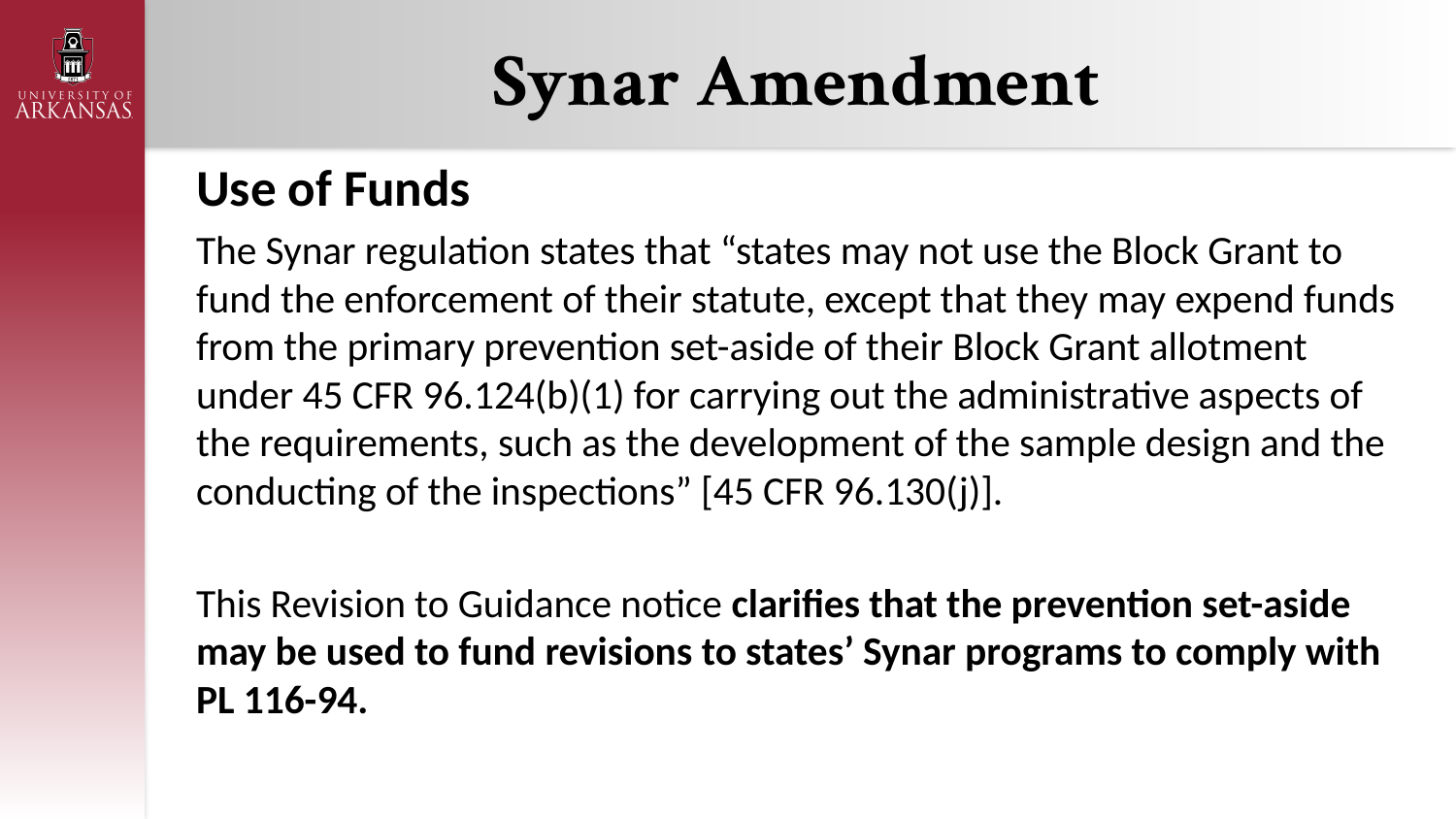

# Synar Amendment
Use of Funds
The Synar regulation states that “states may not use the Block Grant to fund the enforcement of their statute, except that they may expend funds from the primary prevention set-aside of their Block Grant allotment under 45 CFR 96.124(b)(1) for carrying out the administrative aspects of the requirements, such as the development of the sample design and the conducting of the inspections” [45 CFR 96.130(j)].

This Revision to Guidance notice clarifies that the prevention set-aside may be used to fund revisions to states’ Synar programs to comply with PL 116-94.